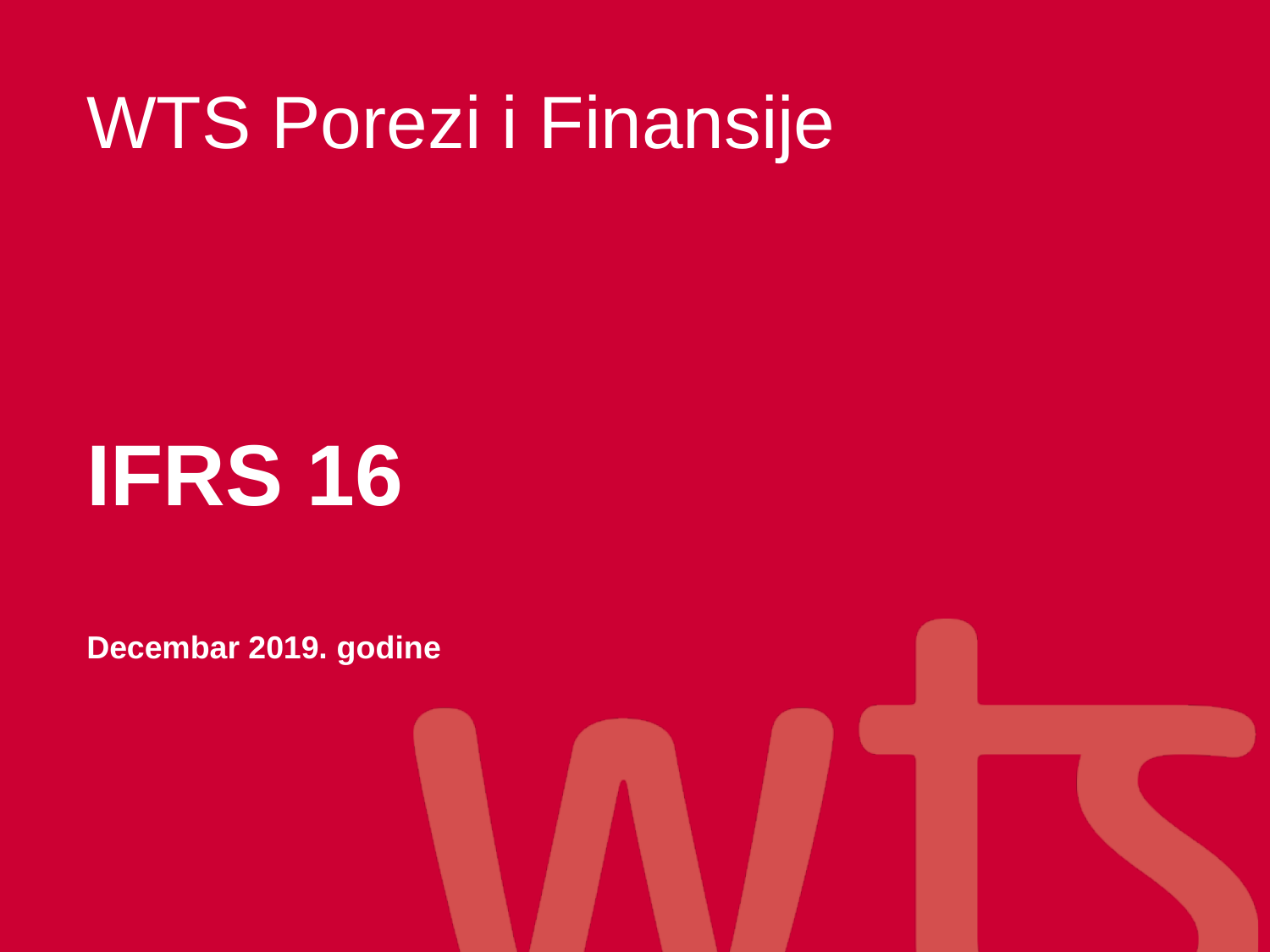

# WTS Porezi i Finansije IFRS 16 Decembar 2019. godine